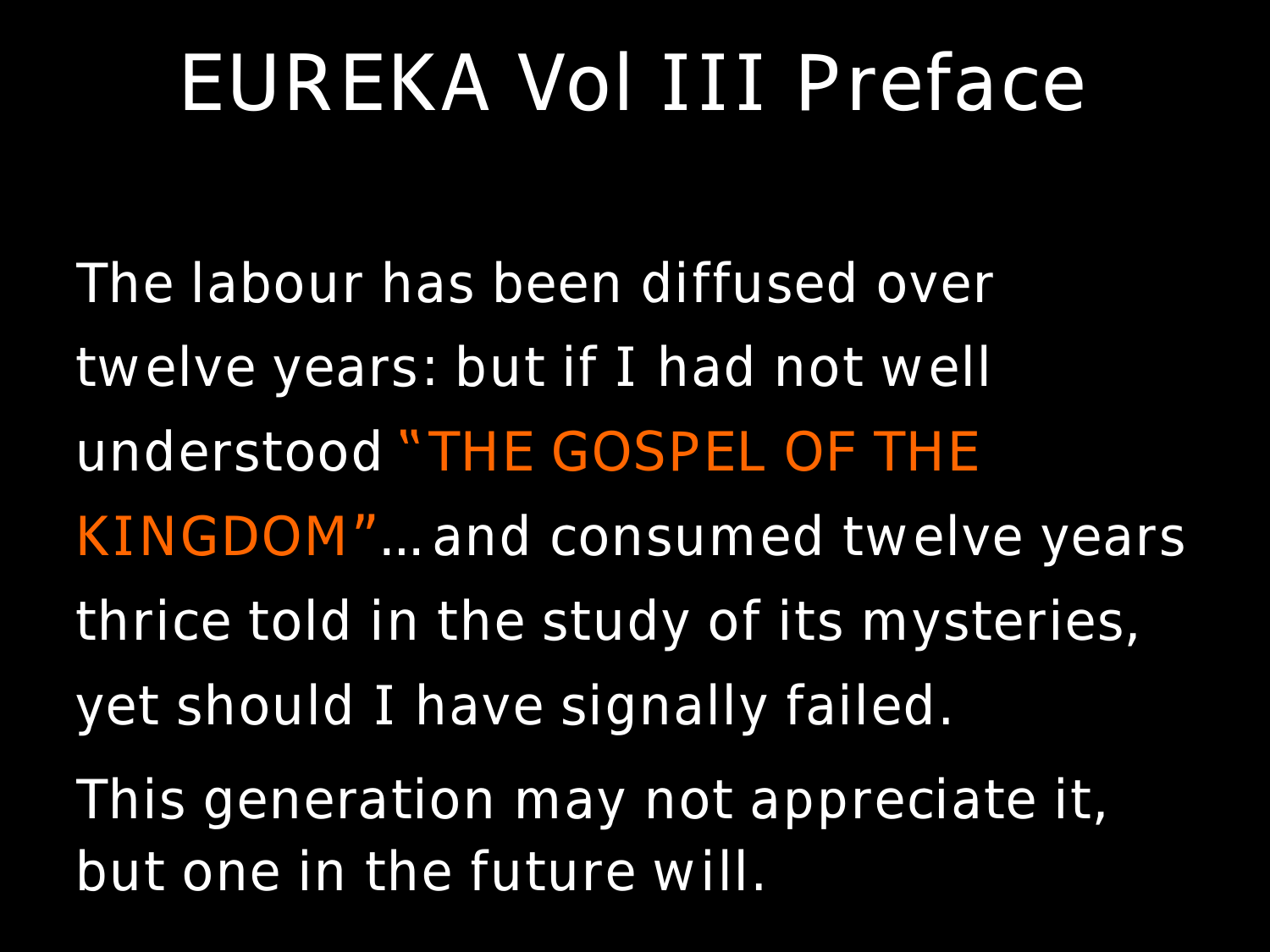

# EUREKA Vol III Preface
The labour has been diffused over twelve years: but if I had not well understood “THE GOSPEL OF THE KINGDOM”…and consumed twelve years thrice told in the study of its mysteries, yet should I have signally failed.
This generation may not appreciate it, but one in the future will.